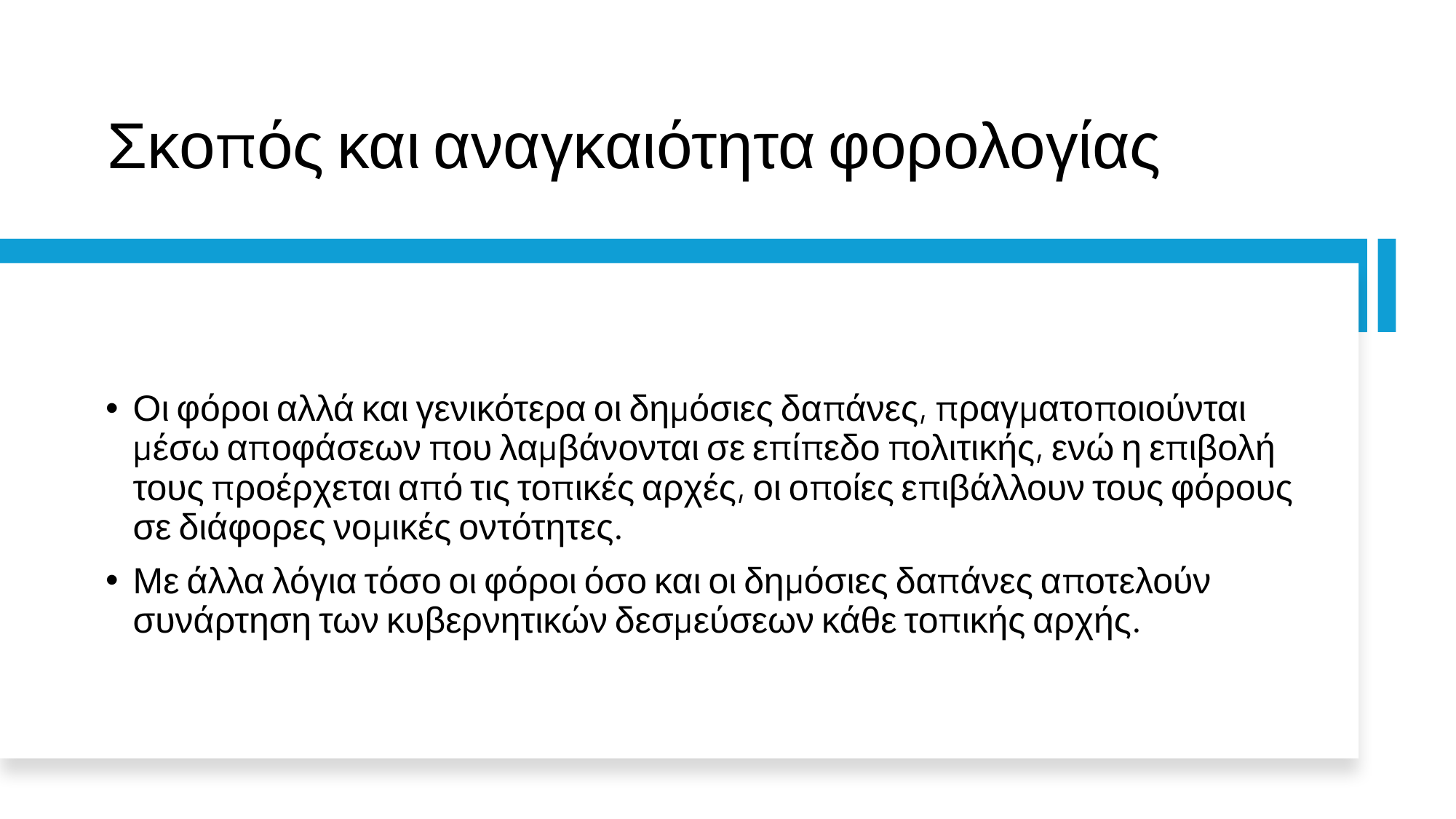

# Σκοπός και αναγκαιότητα φορολογίας

Οι φόροι αλλά και γενικότερα οι δημόσιες δαπάνες, πραγματοποιούνται μέσω αποφάσεων που λαμβάνονται σε επίπεδο πολιτικής, ενώ η επιβολή τους προέρχεται από τις τοπικές αρχές, οι οποίες επιβάλλουν τους φόρους σε διάφορες νομικές οντότητες.
Με άλλα λόγια τόσο οι φόροι όσο και οι δημόσιες δαπάνες αποτελούν συνάρτηση των κυβερνητικών δεσμεύσεων κάθε τοπικής αρχής.